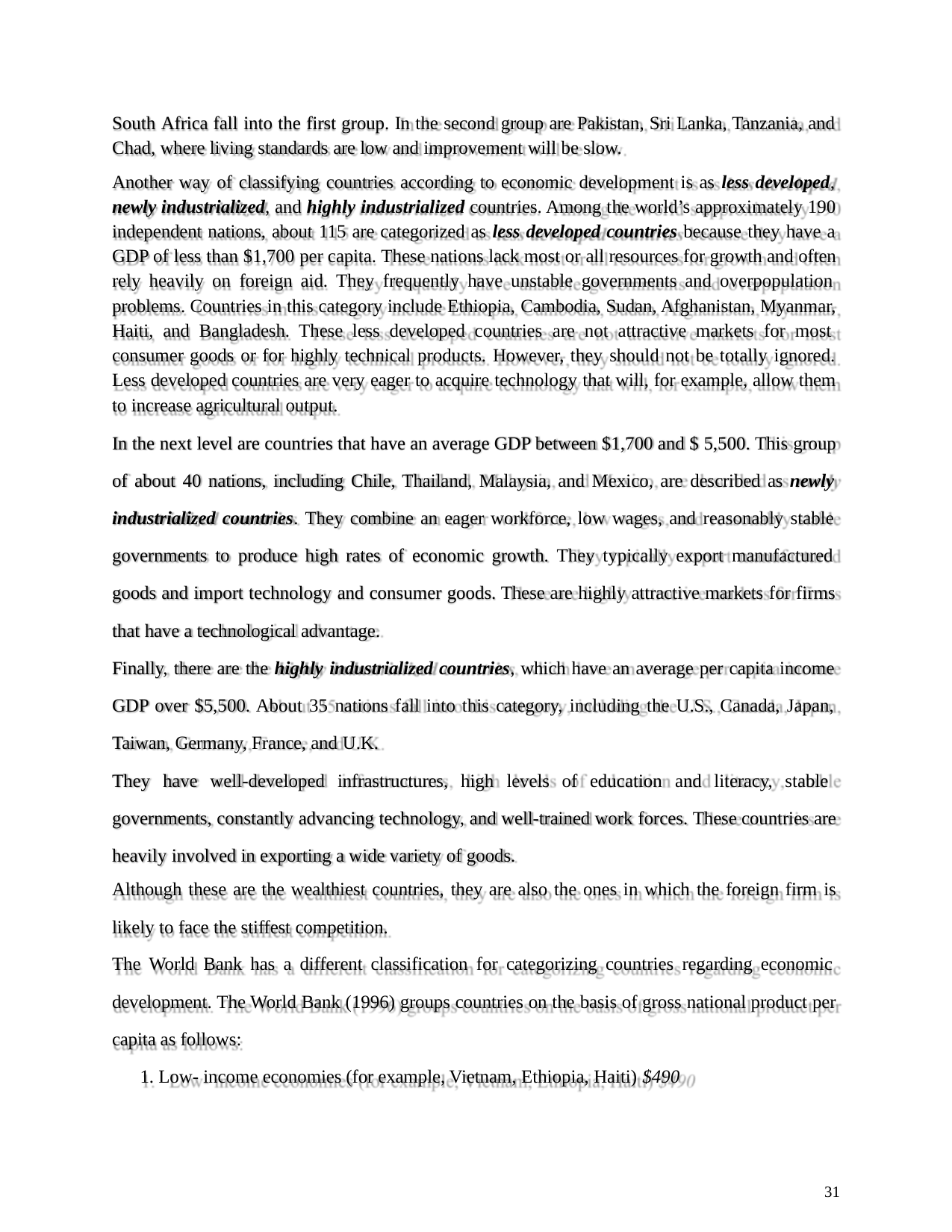

South Africa fall into the first group. In the second group are Pakistan, Sri Lanka, Tanzania, and  Chad, where living standards are low and improvement will be slow.
Another way of classifying countries according to economic development is as less developed,  newly industrialized, and highly industrialized countries. Among the world’s approximately 190  independent nations, about 115 are categorized as less developed countries because they have a  GDP of less than $1,700 per capita. These nations lack most or all resources for growth and often  rely heavily on foreign aid. They frequently have unstable governments and overpopulation  problems. Countries in this category include Ethiopia, Cambodia, Sudan, Afghanistan, Myanmar,  Haiti, and Bangladesh. These less developed countries are not attractive markets for most  consumer goods or for highly technical products. However, they should not be totally ignored.  Less developed countries are very eager to acquire technology that will, for example, allow them  to increase agricultural output.
In the next level are countries that have an average GDP between $1,700 and $ 5,500. This group  of about 40 nations, including Chile, Thailand, Malaysia, and Mexico, are described as newly  industrialized countries. They combine an eager workforce, low wages, and reasonably stable  governments to produce high rates of economic growth. They typically export manufactured  goods and import technology and consumer goods. These are highly attractive markets for firms  that have a technological advantage.
Finally, there are the highly industrialized countries, which have an average per capita income  GDP over $5,500. About 35 nations fall into this category, including the U.S., Canada, Japan,  Taiwan, Germany, France, and U.K.
They have well-developed infrastructures, high levels of education and literacy, stable  governments, constantly advancing technology, and well-trained work forces. These countries are  heavily involved in exporting a wide variety of goods.
Although these are the wealthiest countries, they are also the ones in which the foreign firm is
likely to face the stiffest competition.
The World Bank has a different classification for categorizing countries regarding economic  development. The World Bank (1996) groups countries on the basis of gross national product per  capita as follows:
1. Low- income economies (for example, Vietnam, Ethiopia, Haiti) $490

31